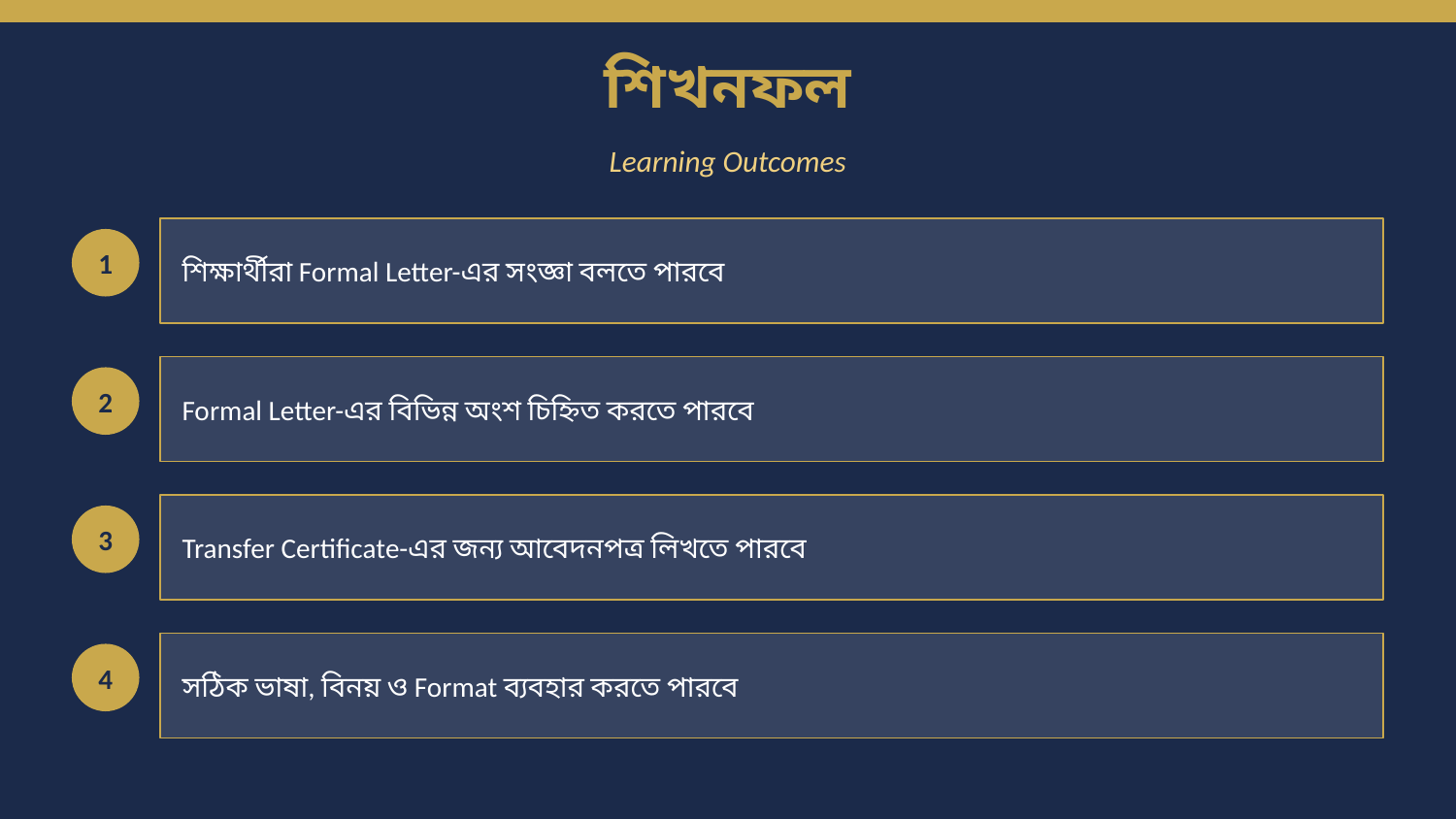

শিখনফল
Learning Outcomes

শিক্ষার্থীরা Formal Letter-এর সংজ্ঞা বলতে পারবে

1

Formal Letter-এর বিভিন্ন অংশ চিহ্নিত করতে পারবে

2

Transfer Certificate-এর জন্য আবেদনপত্র লিখতে পারবে

3

সঠিক ভাষা, বিনয় ও Format ব্যবহার করতে পারবে

4